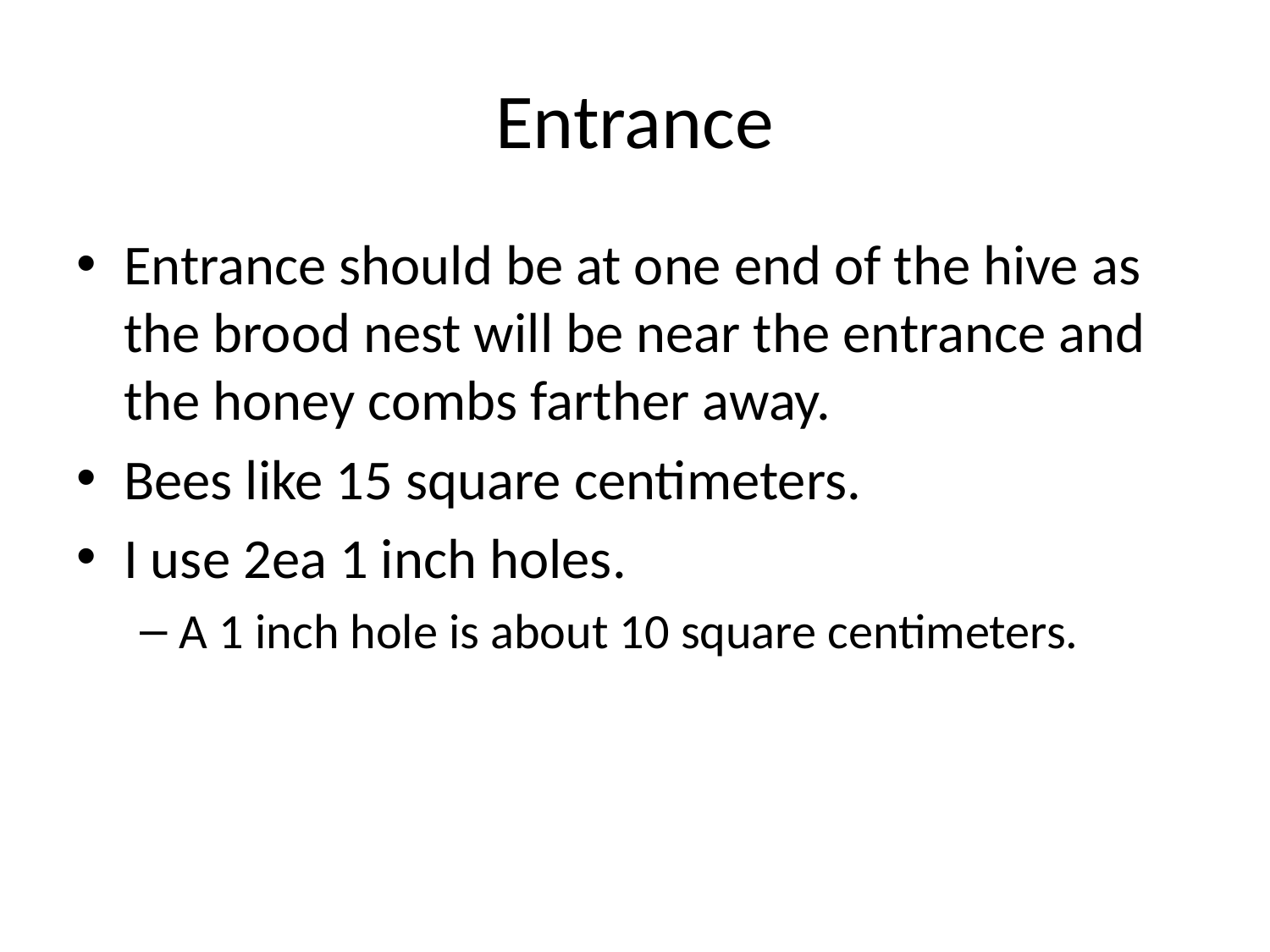

# Entrance
Entrance should be at one end of the hive as the brood nest will be near the entrance and the honey combs farther away.
Bees like 15 square centimeters.
I use 2ea 1 inch holes.
A 1 inch hole is about 10 square centimeters.